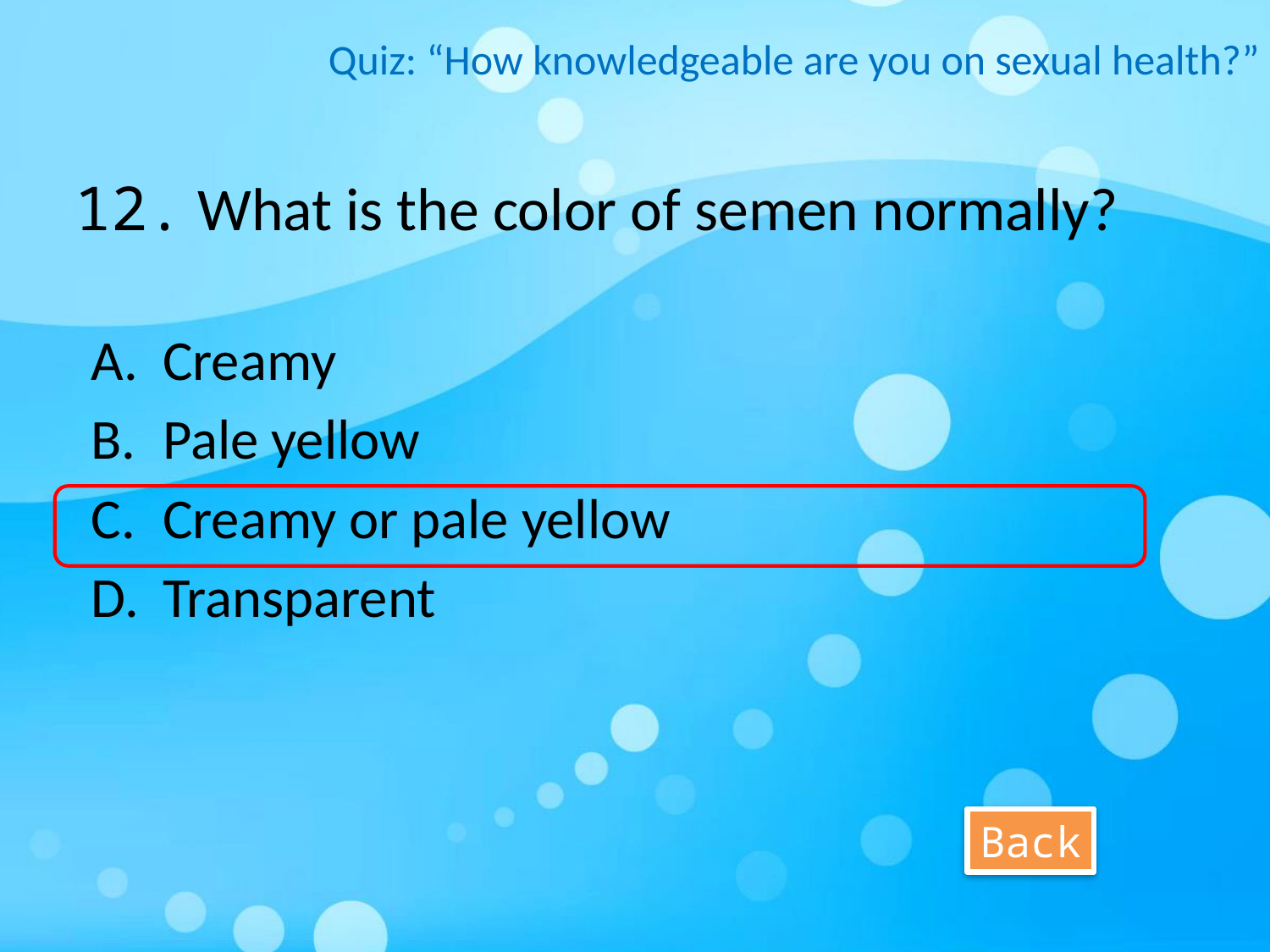

Quiz: “How knowledgeable are you on sexual health?”
# 12.	 What is the color of semen normally?
Creamy
Pale yellow
Creamy or pale yellow
Transparent

Back